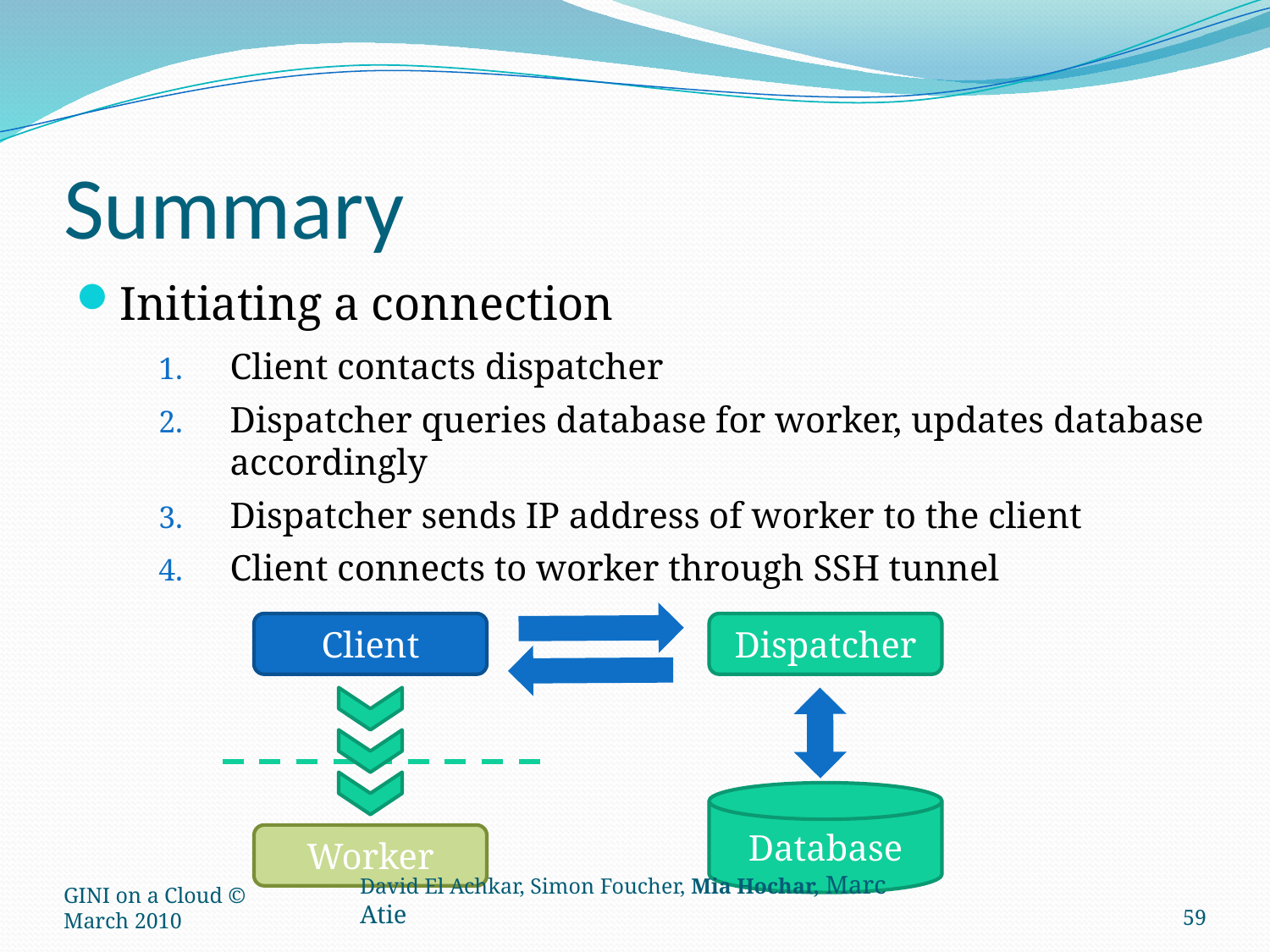

# Summary
Initiating a connection

Client contacts dispatcher
Dispatcher queries database for worker, updates database accordingly
Dispatcher sends IP address of worker to the client
Client connects to worker through SSH tunnel

Client
Dispatcher

Database
Worker
GINI on a Cloud ©
March 2010
59
David El Achkar, Simon Foucher, Mia Hochar, Marc Atie